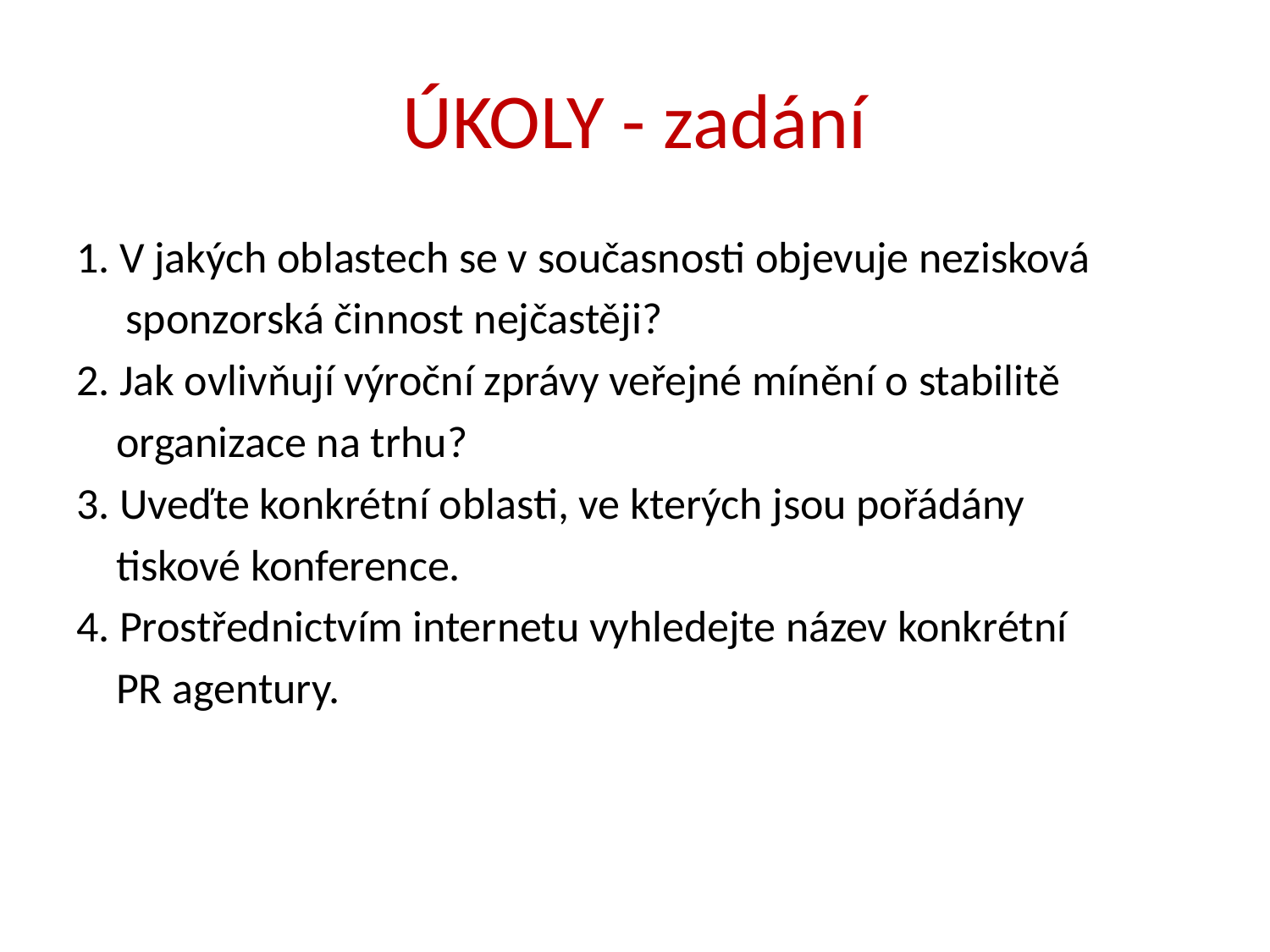

# ÚKOLY - zadání
1. V jakých oblastech se v současnosti objevuje nezisková
     sponzorská činnost nejčastěji?
2. Jak ovlivňují výroční zprávy veřejné mínění o stabilitě
    organizace na trhu?
3. Uveďte konkrétní oblasti, ve kterých jsou pořádány
    tiskové konference.
4. Prostřednictvím internetu vyhledejte název konkrétní
    PR agentury.